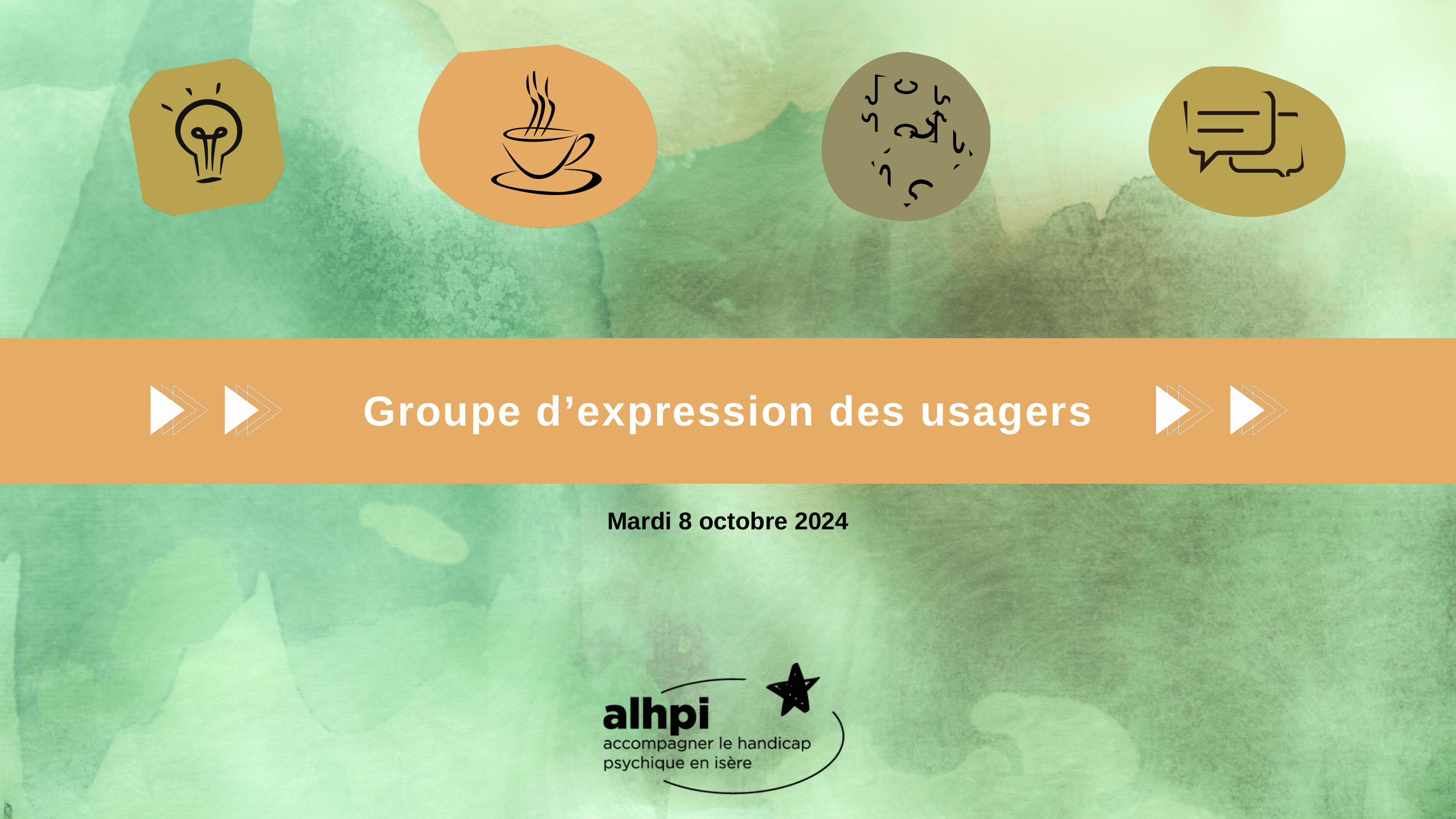

Groupe d’expression des usagers

Mardi 8 octobre 2024